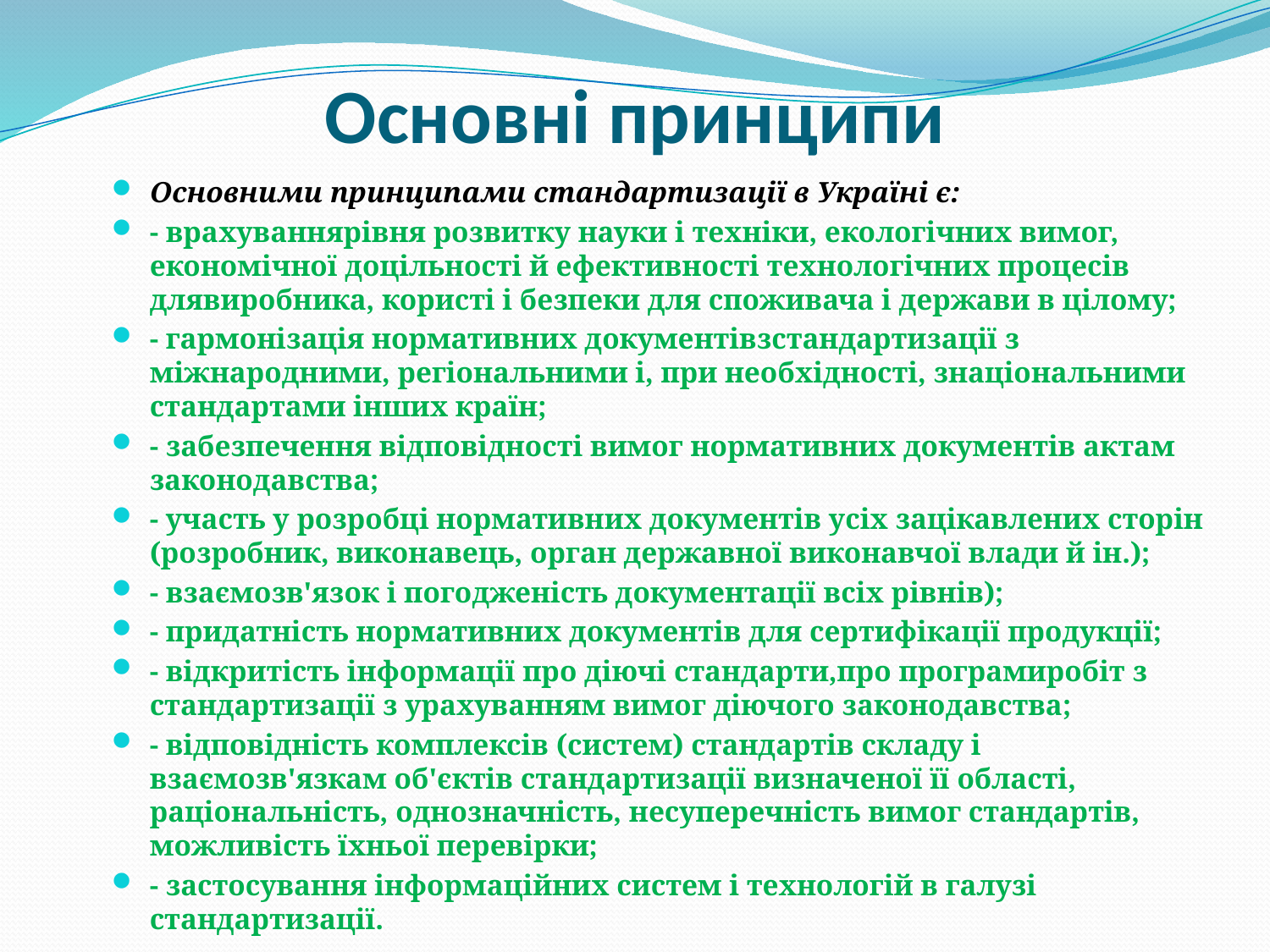

# Основні принципи
Основними принципами стандартизації в Україні є:
- врахуваннярівня розвитку науки і техніки, екологічних вимог, економічної доцільності й ефективності технологічних процесів длявиробника, користі і безпеки для споживача і держави в цілому;
- гармонізація нормативних документівзстандартизації з міжнародними, регіональними і, при необхідності, знаціональними стандартами інших країн;
- забезпечення відповідності вимог нормативних документів актам законодавства;
- участь у розробці нормативних документів усіх зацікавлених сторін (розробник, виконавець, орган державної виконавчої влади й ін.);
- взаємозв'язок і погодженість документації всіх рівнів);
- придатність нормативних документів для сертифікації продукції;
- відкритість інформації про діючі стандарти,про програмиробіт з стандартизації з урахуванням вимог діючого законодавства;
- відповідність комплексів (систем) стандартів складу і взаємозв'язкам об'єктів стандартизації визначеної її області, раціональність, однозначність, несуперечність вимог стандартів, можливість їхньої перевірки;
- застосування інформаційних систем і технологій в галузі стандартизації.